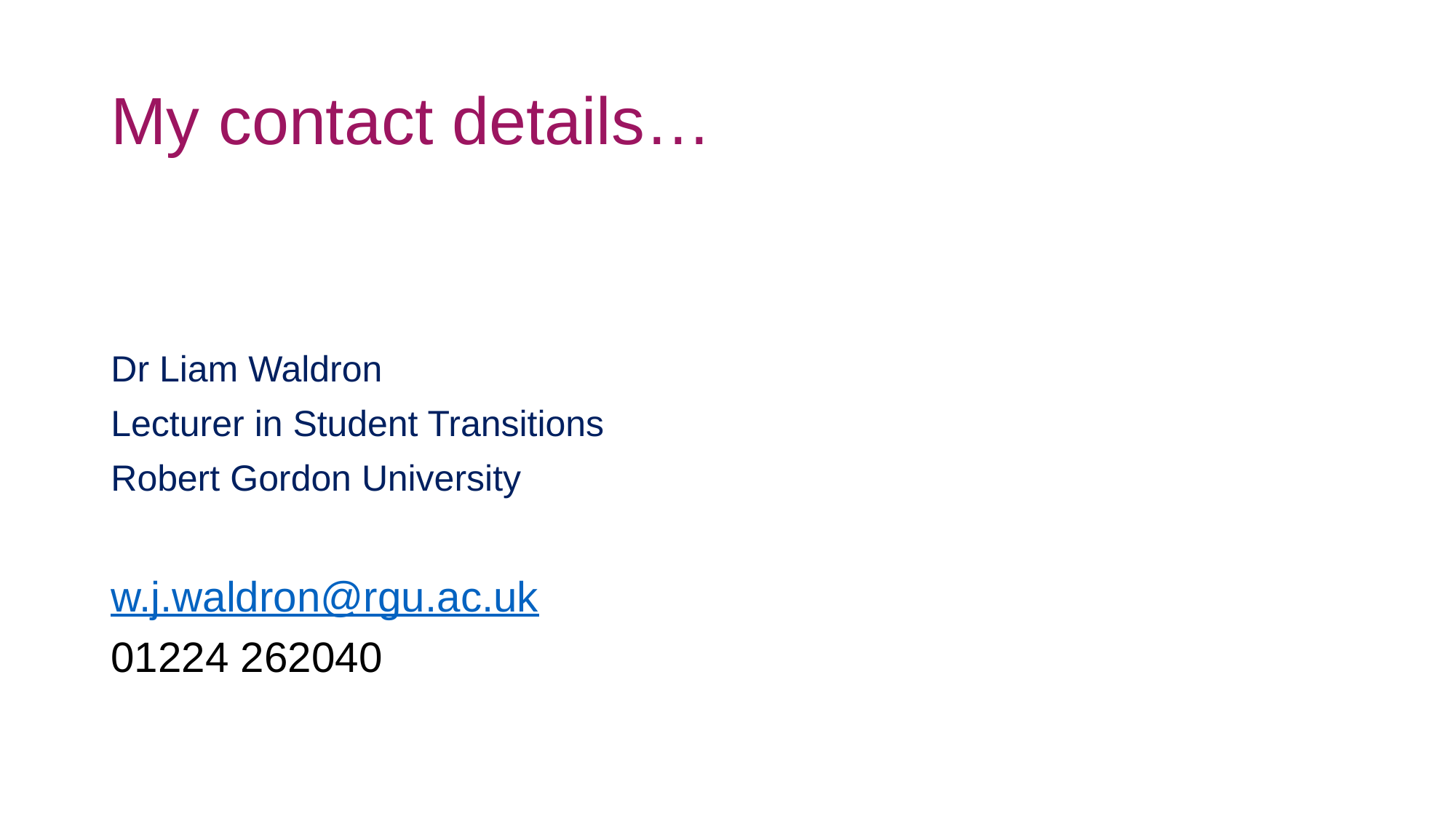

# My contact details…

Dr Liam Waldron
Lecturer in Student Transitions
Robert Gordon University

w.j.waldron@rgu.ac.uk
01224 262040